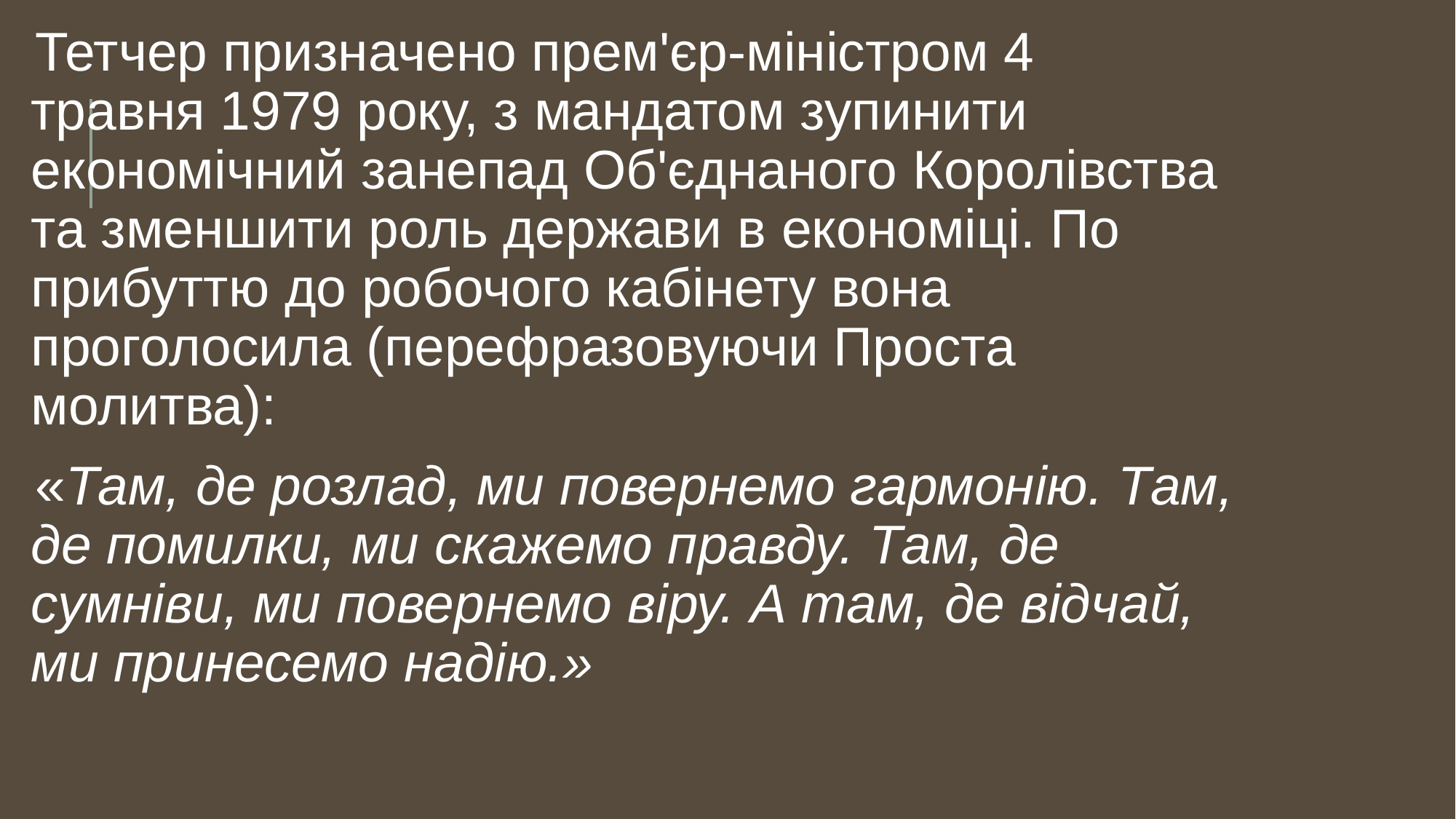

Тетчер призначено прем'єр-міністром 4 травня 1979 року, з мандатом зупинити економічний занепад Об'єднаного Королівства та зменшити роль держави в економіці. По прибуттю до робочого кабінету вона проголосила (перефразовуючи Проста молитва):
«Там, де розлад, ми повернемо гармонію. Там, де помилки, ми скажемо правду. Там, де сумніви, ми повернемо віру. А там, де відчай, ми принесемо надію.»

#